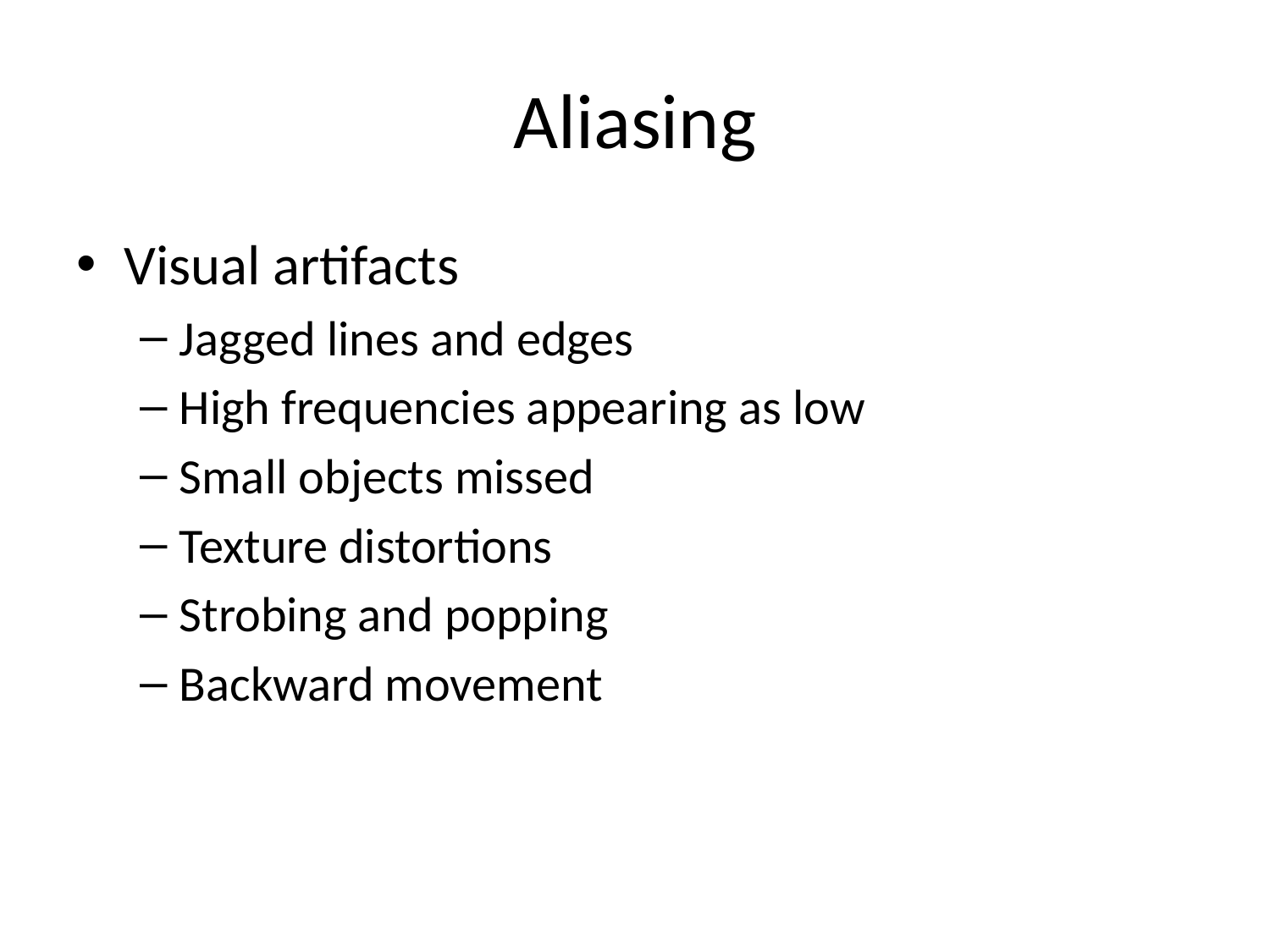

# Aliasing
Visual artifacts
Jagged lines and edges
High frequencies appearing as low
Small objects missed
Texture distortions
Strobing and popping
Backward movement